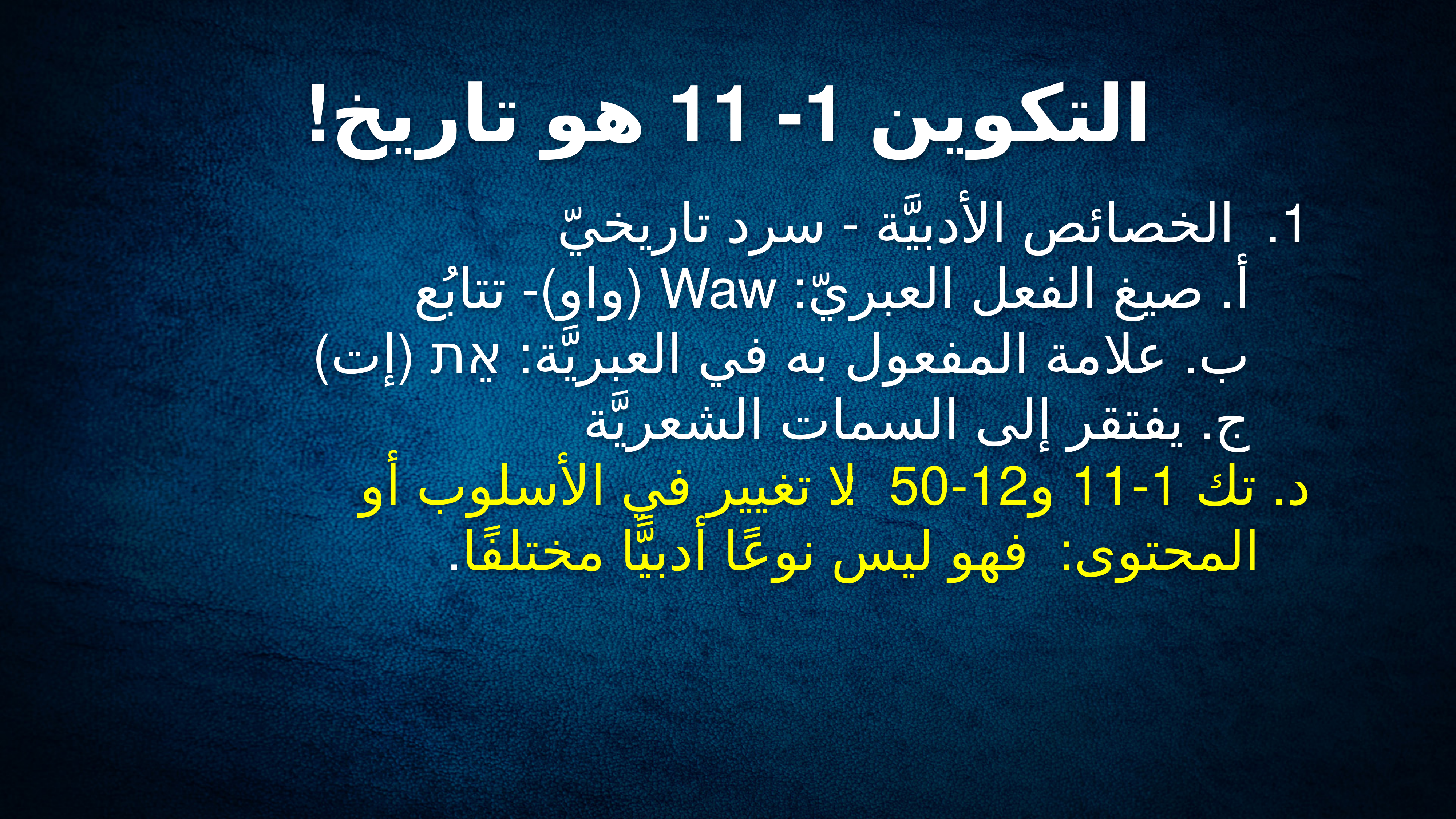

# التكوين 1- 11 هو تاريخ!
1.  الخصائص الأدبيَّة - سرد تاريخيّ
    أ. صيغ الفعل العبريّ: Waw (واو)- تتابُع
    ب. علامة المفعول به في العبريَّة: אֵת (إت)
    ج. يفتقر إلى السمات الشعريَّة
د. تك 1-11 و12-50: لا تغيير في الأسلوب أو المحتوى:  فهو ليس نوعًا أدبيًّا مختلفًا.